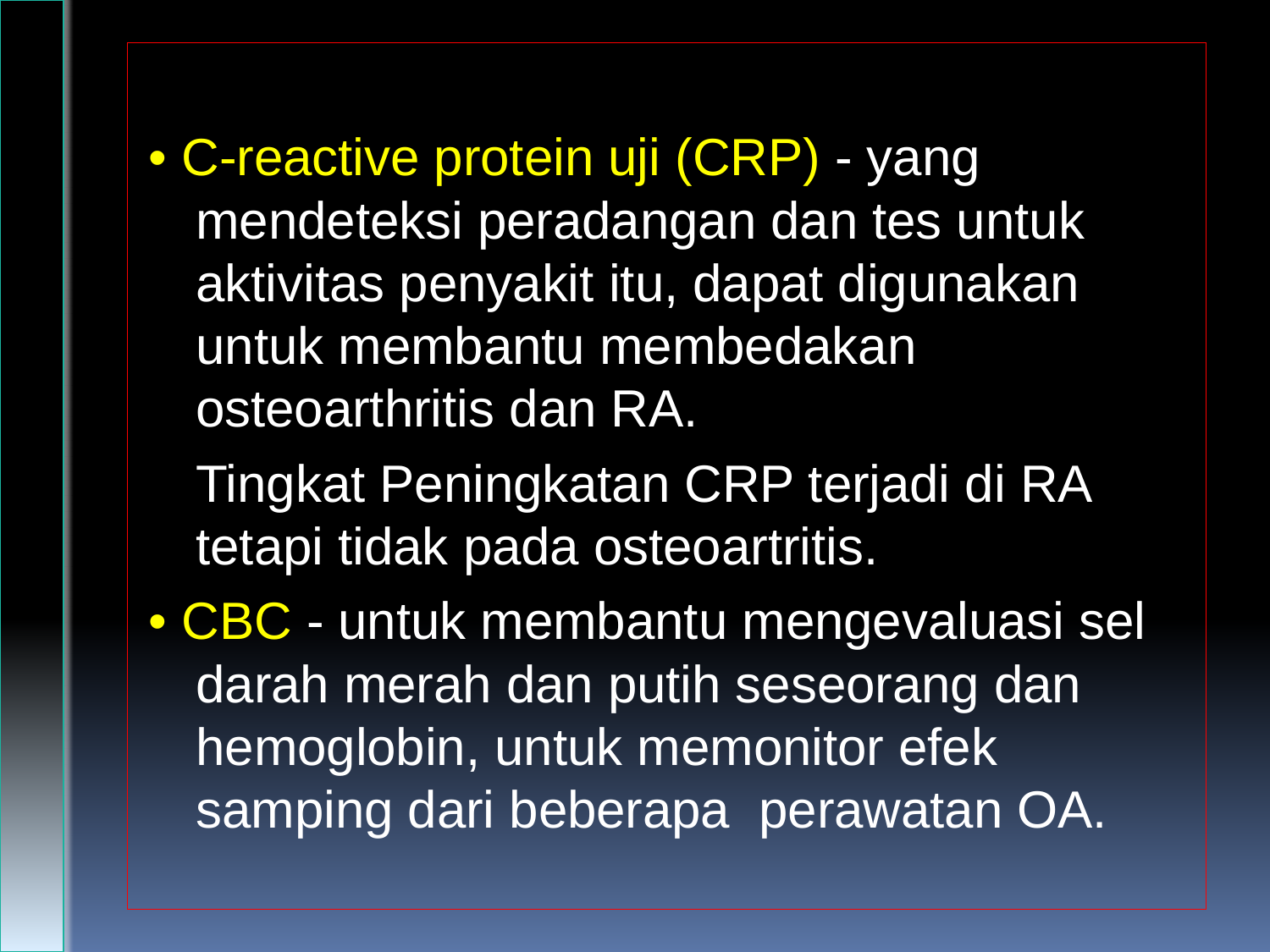

• C-reactive protein uji (CRP) - yang mendeteksi peradangan dan tes untuk aktivitas penyakit itu, dapat digunakan untuk membantu membedakan osteoarthritis dan RA.
	Tingkat Peningkatan CRP terjadi di RA tetapi tidak pada osteoartritis.
• CBC - untuk membantu mengevaluasi sel darah merah dan putih seseorang dan hemoglobin, untuk memonitor efek samping dari beberapa  perawatan OA.